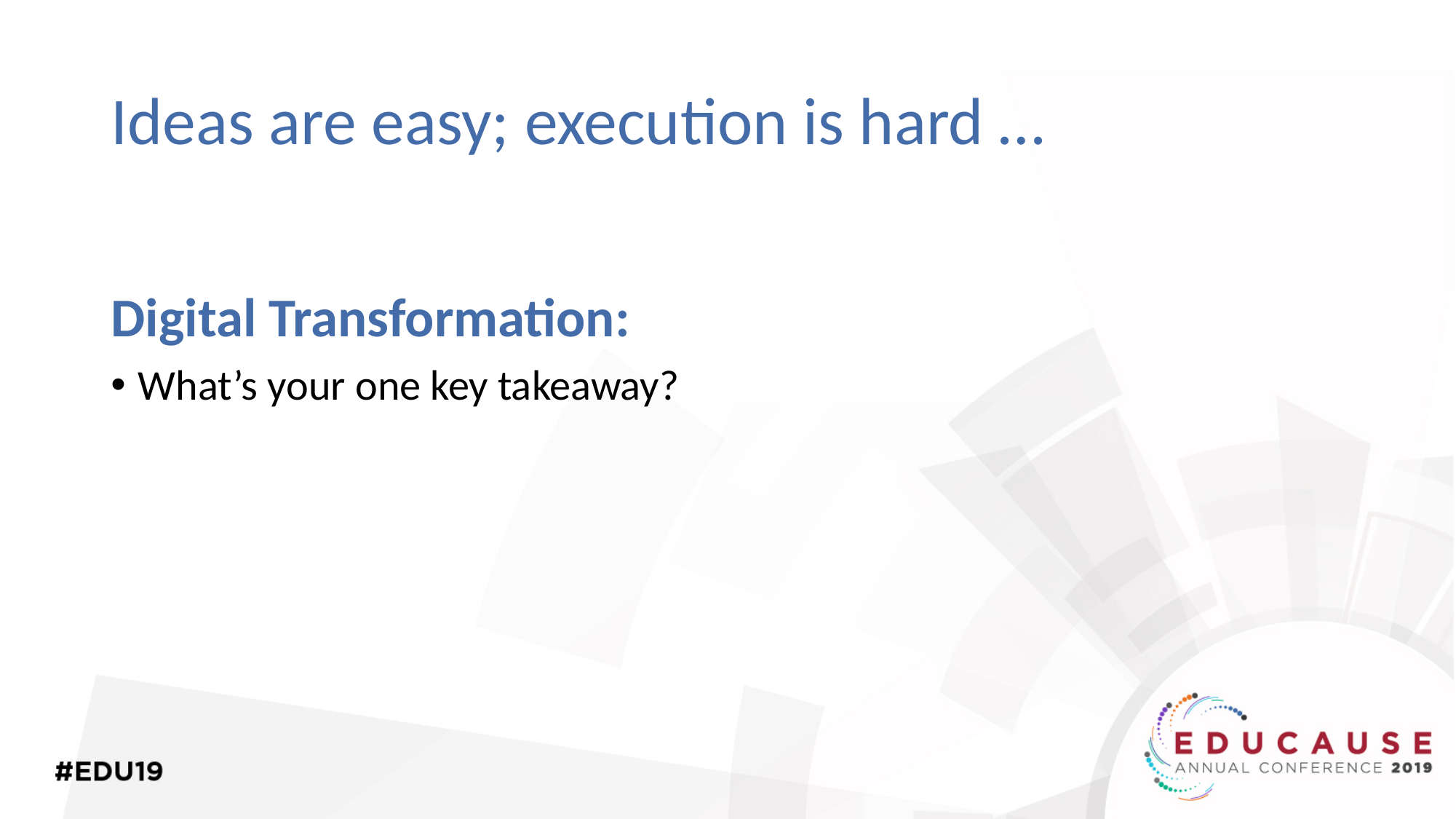

# Ideas are easy; execution is hard …

Digital Transformation:
What’s your one key takeaway?